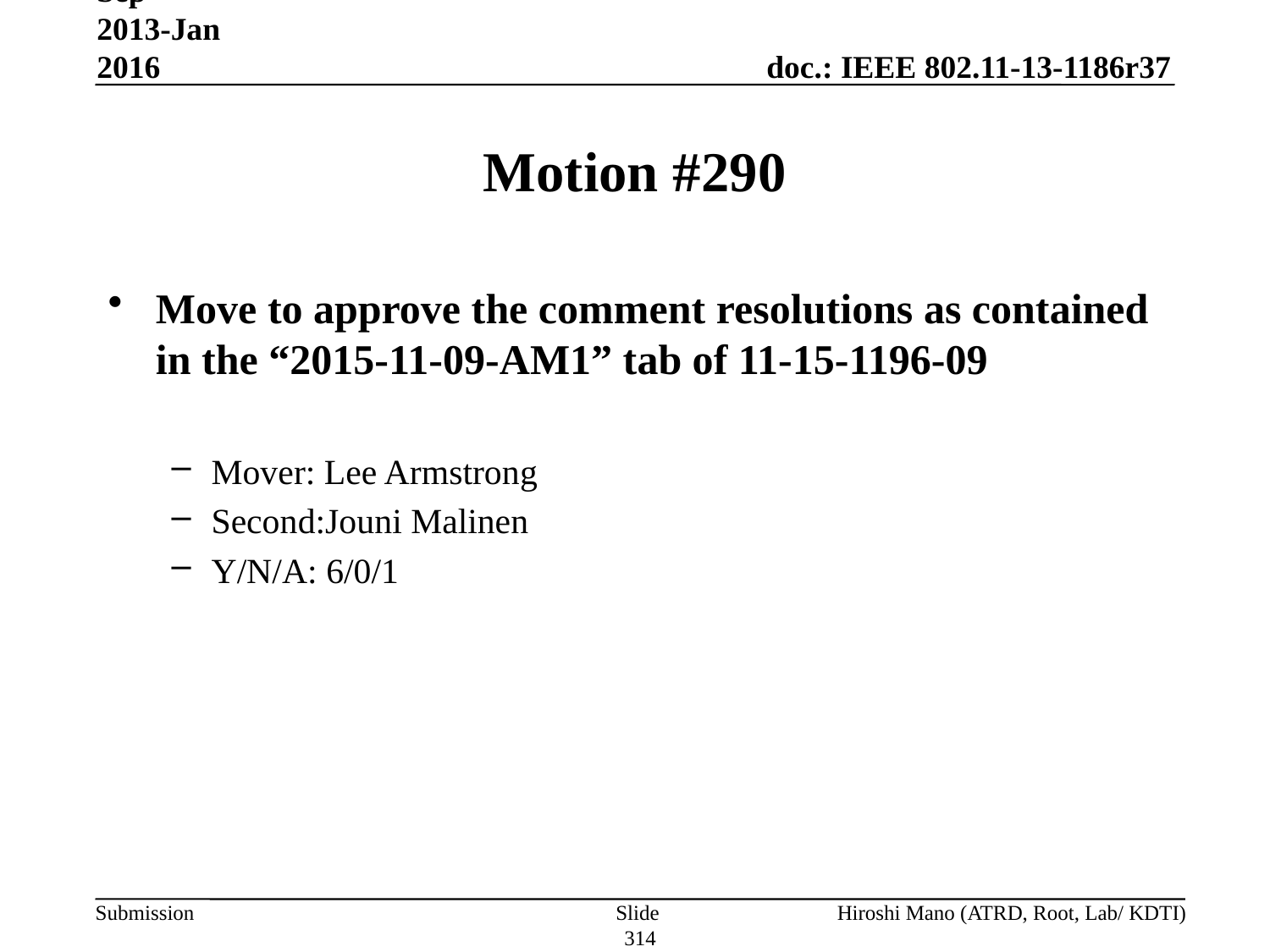

Sep 2013-Jan 2016
# Motion #290
Move to approve the comment resolutions as contained in the “2015-11-09-AM1” tab of 11-15-1196-09

Mover: Lee Armstrong
Second:Jouni Malinen
Y/N/A: 6/0/1

Slide 314
Hiroshi Mano (ATRD, Root, Lab/ KDTI)